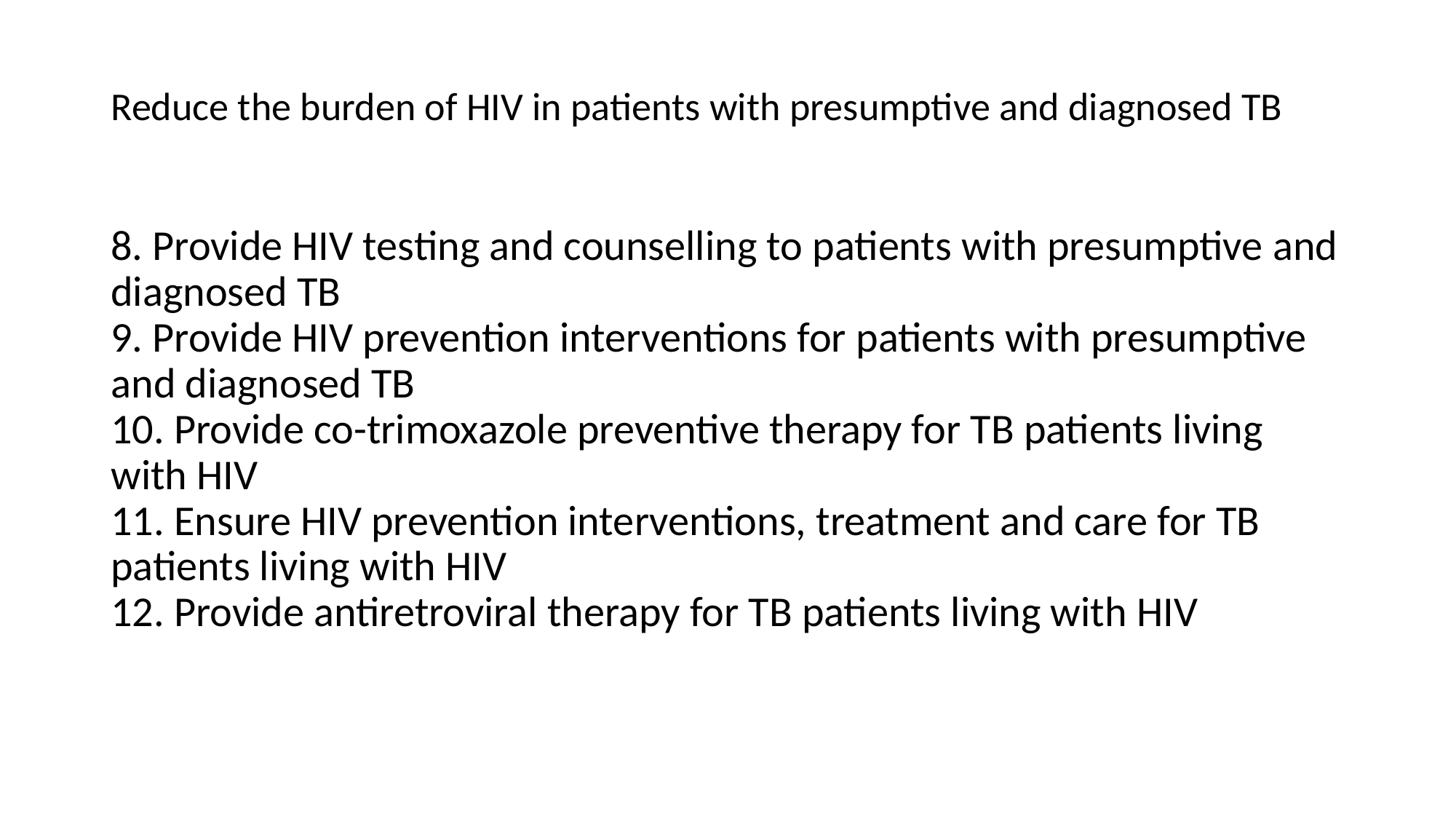

# Reduce the burden of HIV in patients with presumptive and diagnosed TB
8. Provide HIV testing and counselling to patients with presumptive and diagnosed TB
9. Provide HIV prevention interventions for patients with presumptive and diagnosed TB
10. Provide co-trimoxazole preventive therapy for TB patients living with HIV
11. Ensure HIV prevention interventions, treatment and care for TB patients living with HIV
12. Provide antiretroviral therapy for TB patients living with HIV